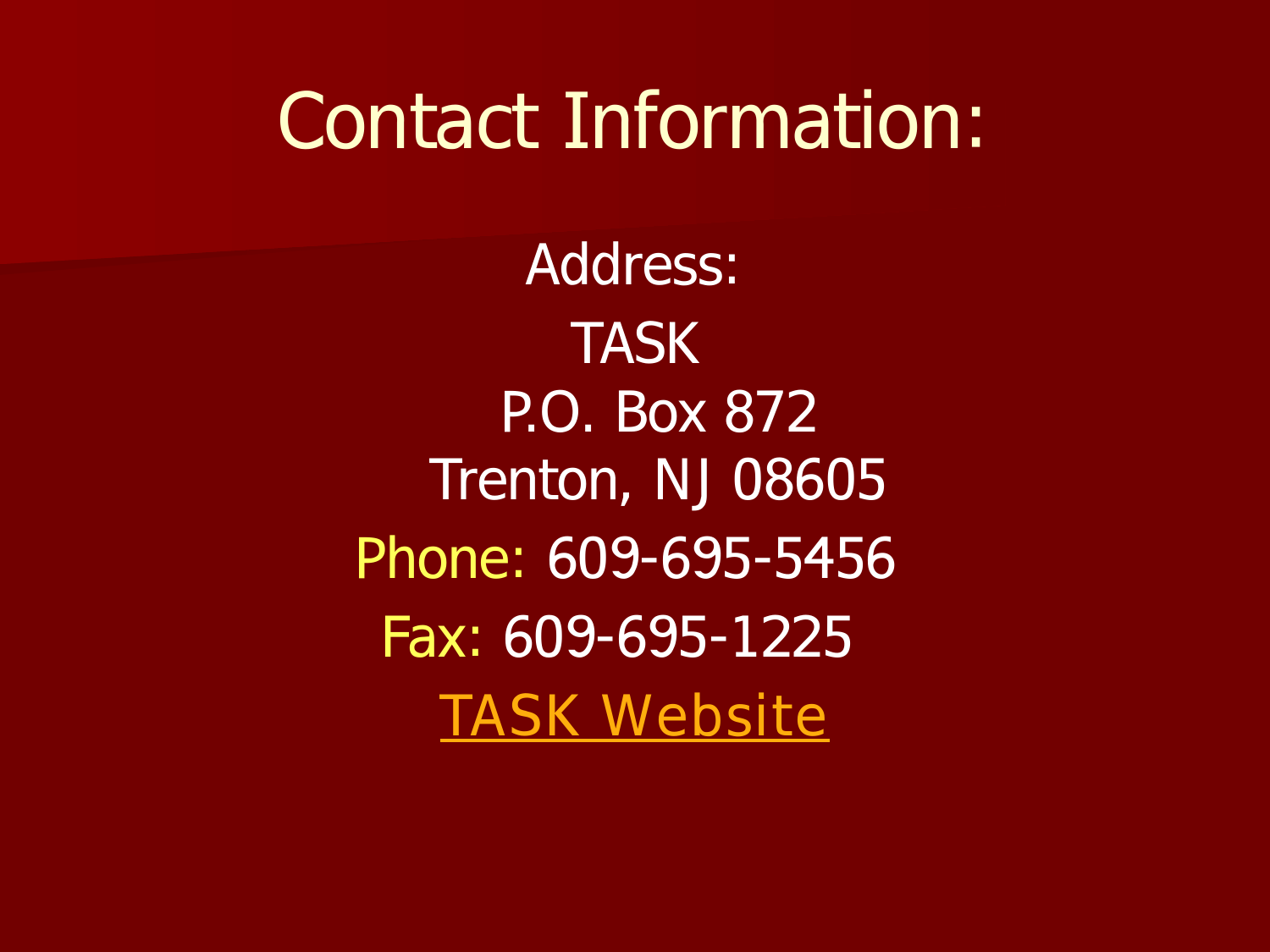

# Contact Information:
Address:
TASK
P.O. Box 872
Trenton, NJ 08605
Phone: 609-695-5456
Fax: 609-695-1225
TASK Website